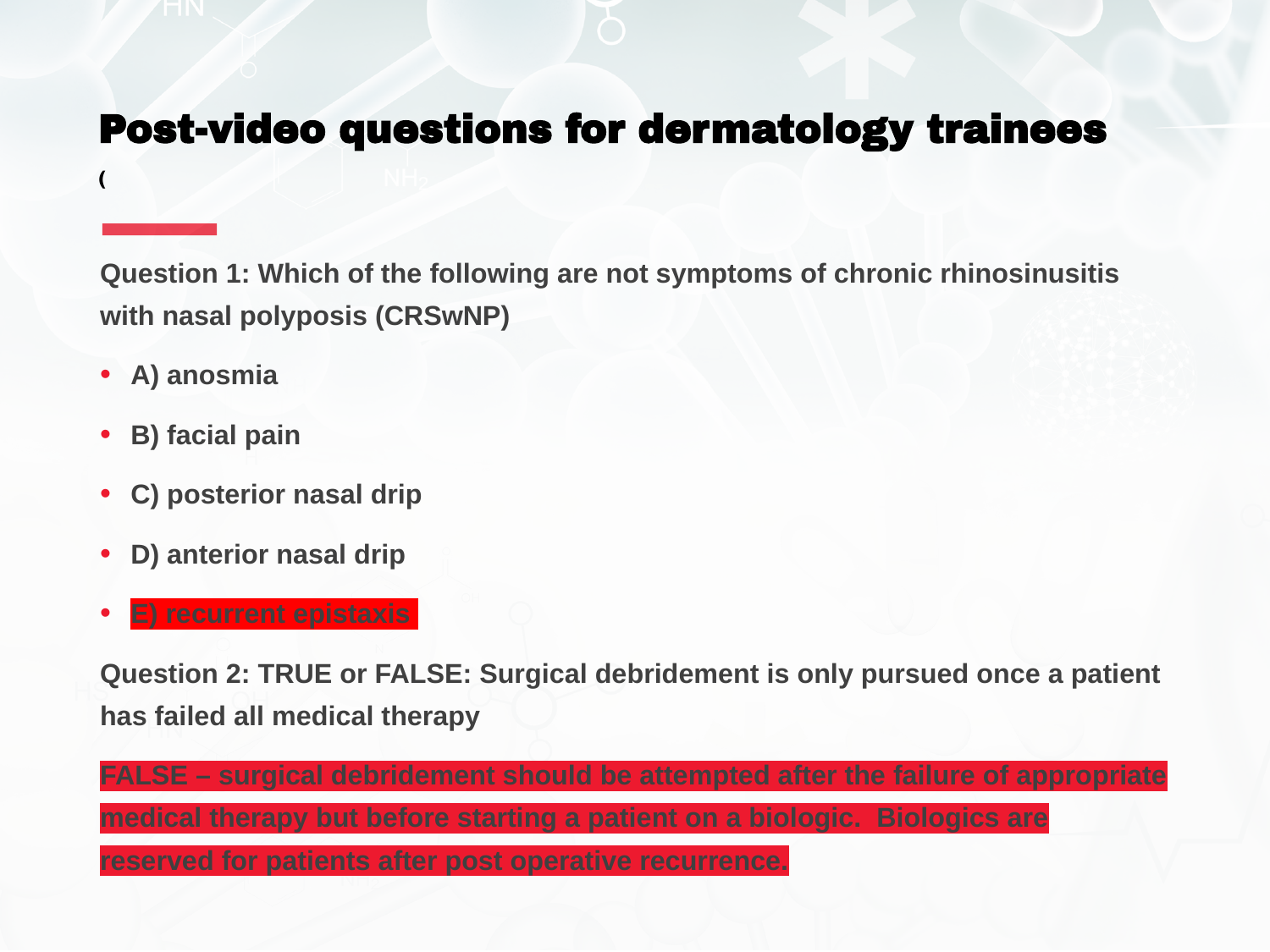

# Post-video questions for dermatology trainees (
Question 1: Which of the following are not symptoms of chronic rhinosinusitis with nasal polyposis (CRSwNP)
A) anosmia
B) facial pain
C) posterior nasal drip
D) anterior nasal drip
E) recurrent epistaxis
Question 2: TRUE or FALSE: Surgical debridement is only pursued once a patient has failed all medical therapy
FALSE – surgical debridement should be attempted after the failure of appropriate medical therapy but before starting a patient on a biologic.  Biologics are reserved for patients after post operative recurrence.